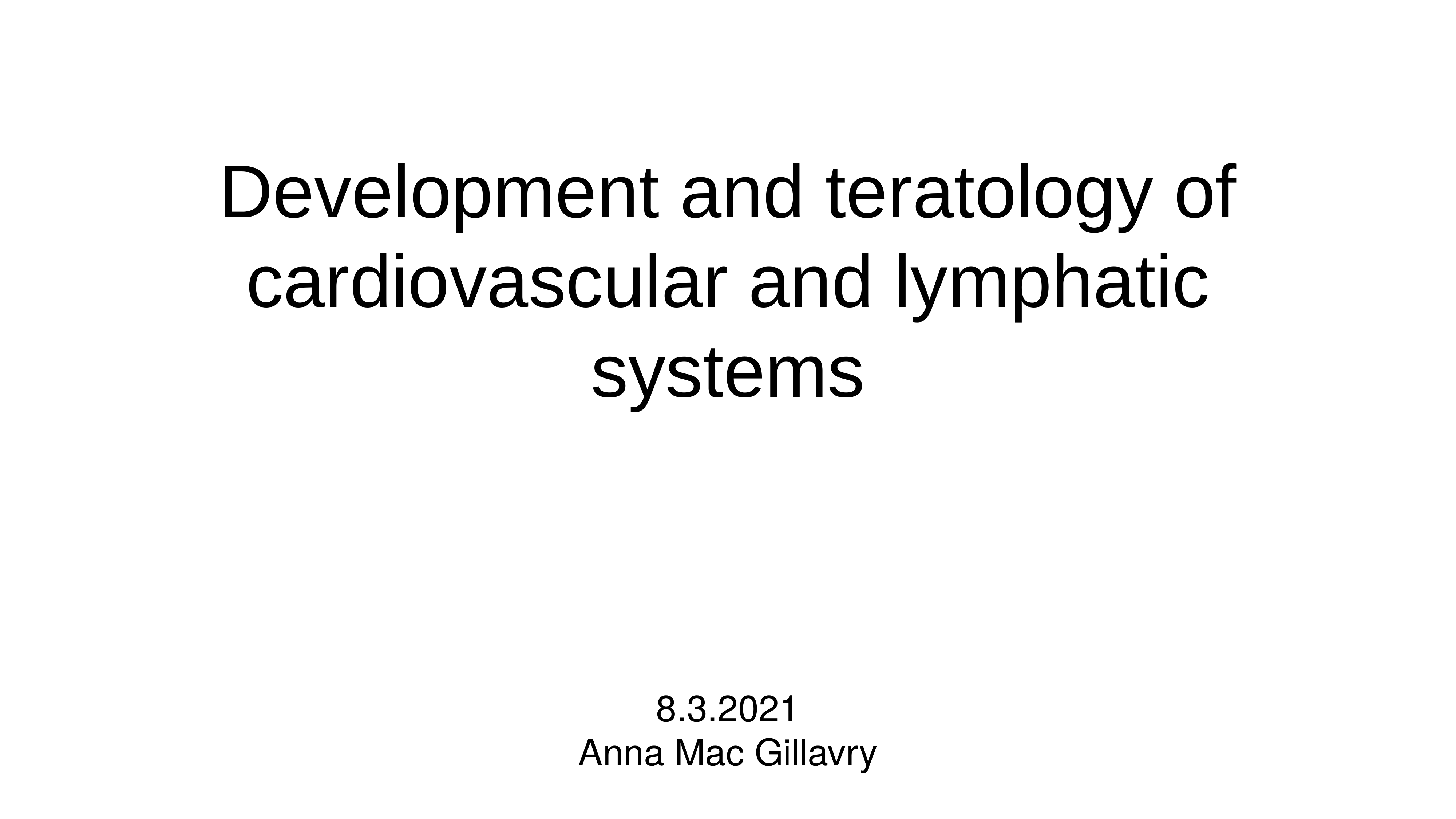

# Development and teratology of cardiovascular and lymphatic systems
8.3.2021
Anna Mac Gillavry